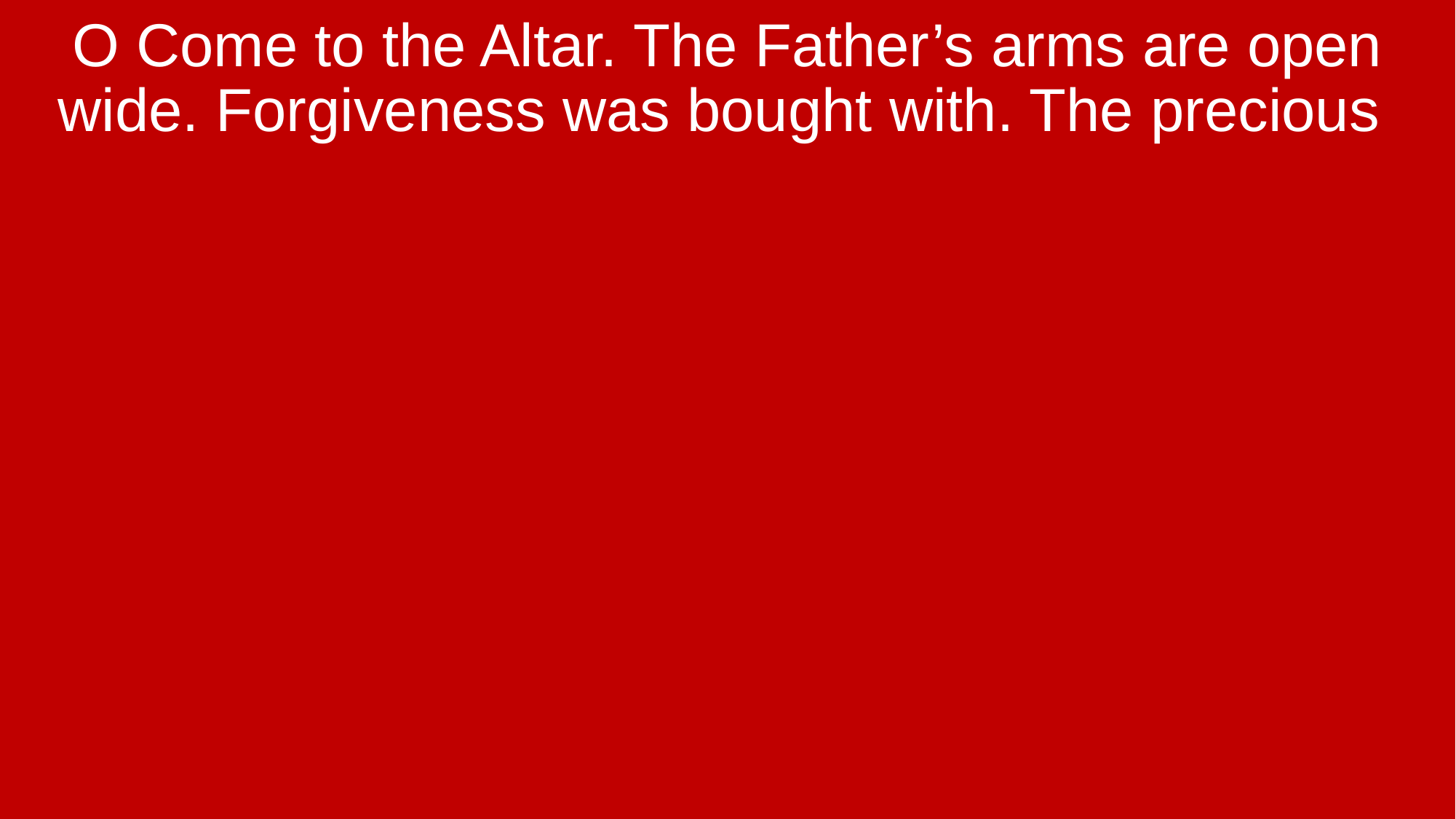

O Come to the Altar. The Father’s arms are open wide. Forgiveness was bought with. The precious